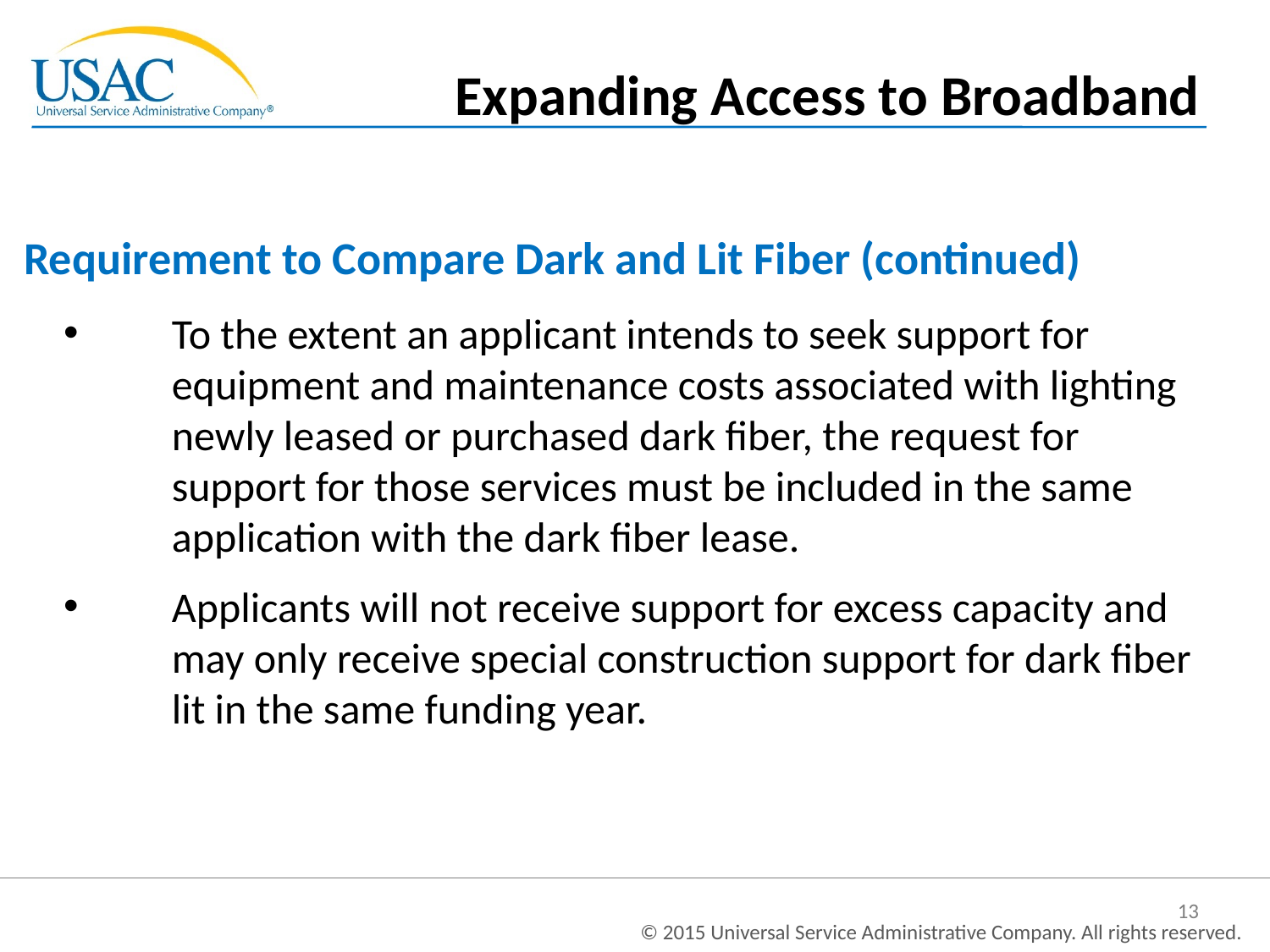

Expanding Access to Broadband
Requirement to Compare Dark and Lit Fiber (continued)
To the extent an applicant intends to seek support for equipment and maintenance costs associated with lighting newly leased or purchased dark fiber, the request for support for those services must be included in the same application with the dark fiber lease.
Applicants will not receive support for excess capacity and may only receive special construction support for dark fiber lit in the same funding year.